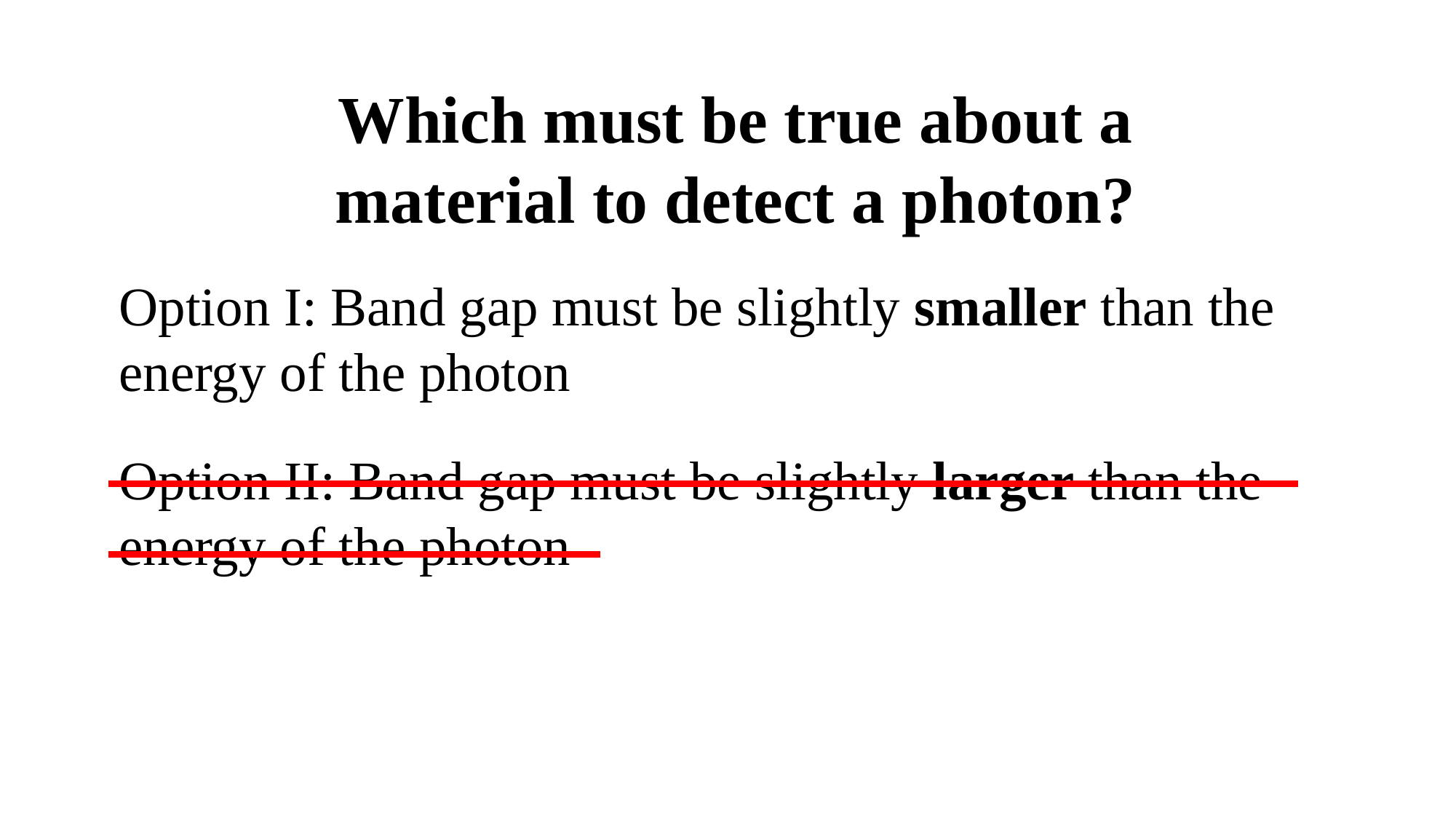

Which must be true about a material to detect a photon?
Option I: Band gap must be slightly smaller than the energy of the photon
Option II: Band gap must be slightly larger than the energy of the photon